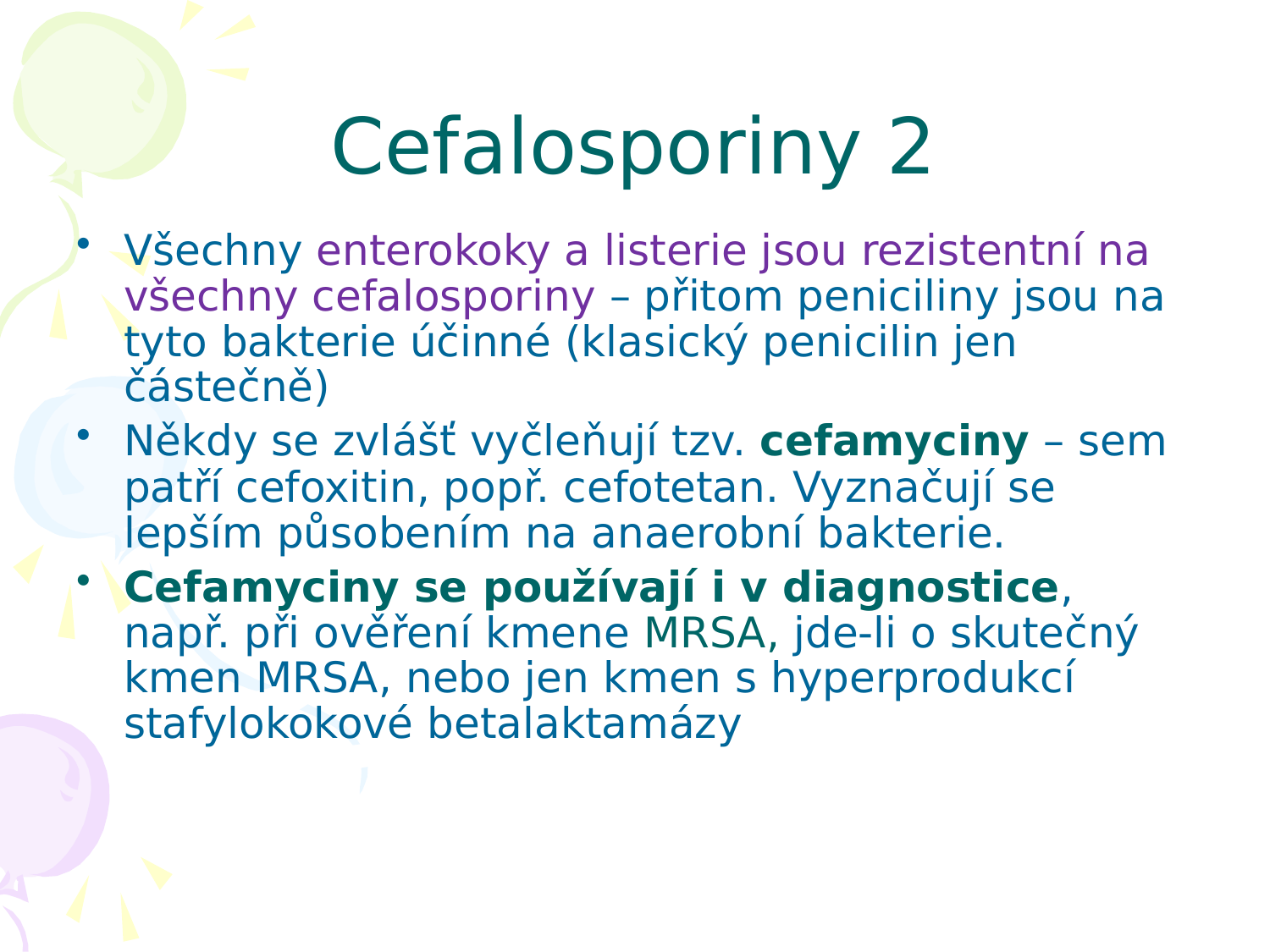

# Cefalosporiny 2
Všechny enterokoky a listerie jsou rezistentní na všechny cefalosporiny – přitom peniciliny jsou na tyto bakterie účinné (klasický penicilin jen částečně)
Někdy se zvlášť vyčleňují tzv. cefamyciny – sem patří cefoxitin, popř. cefotetan. Vyznačují se lepším působením na anaerobní bakterie.
Cefamyciny se používají i v diagnostice, např. při ověření kmene MRSA, jde-li o skutečný kmen MRSA, nebo jen kmen s hyperprodukcí stafylokokové betalaktamázy